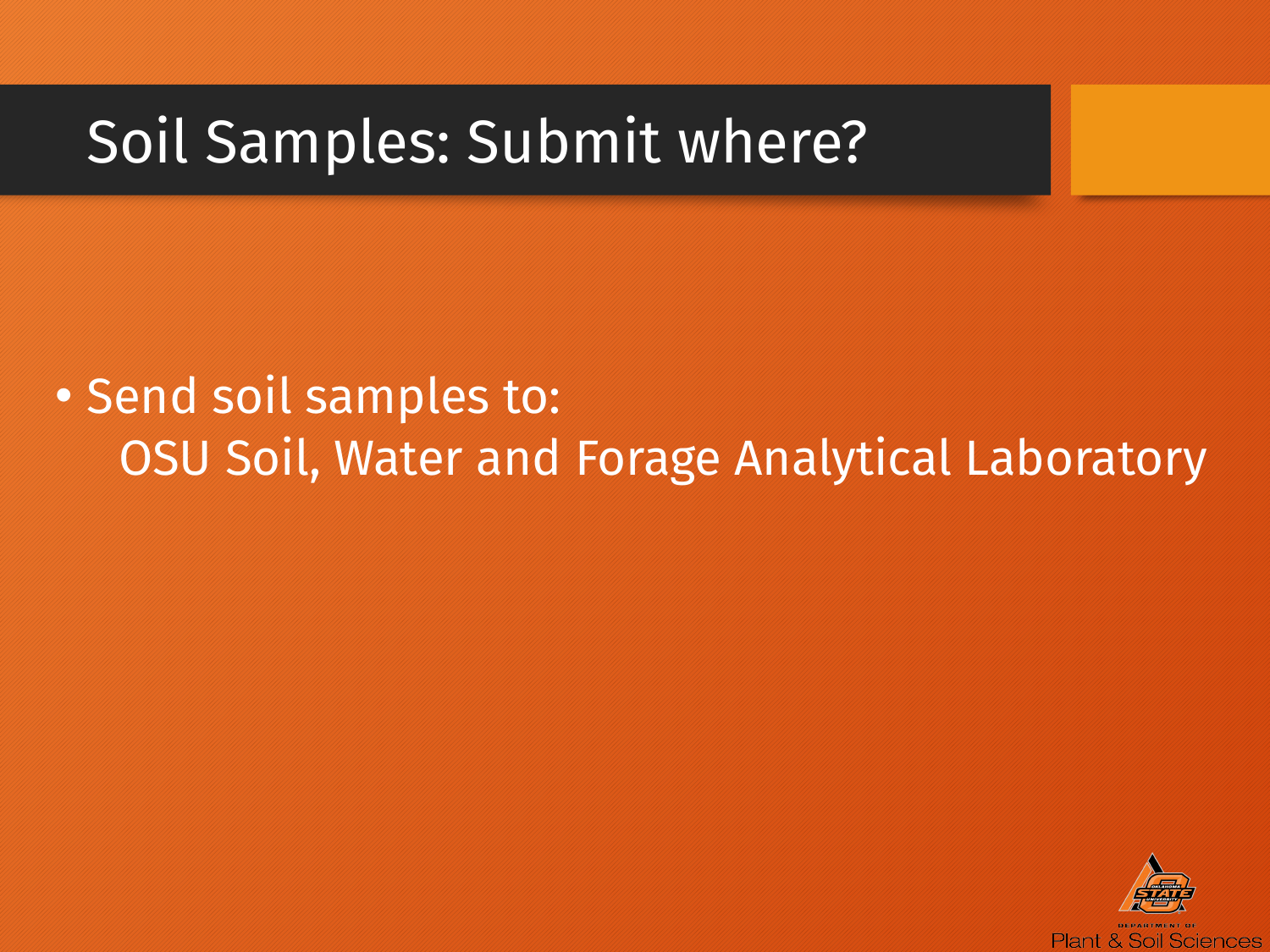

# Soil Samples: Submit where?
Send soil samples to:
OSU Soil, Water and Forage Analytical Laboratory